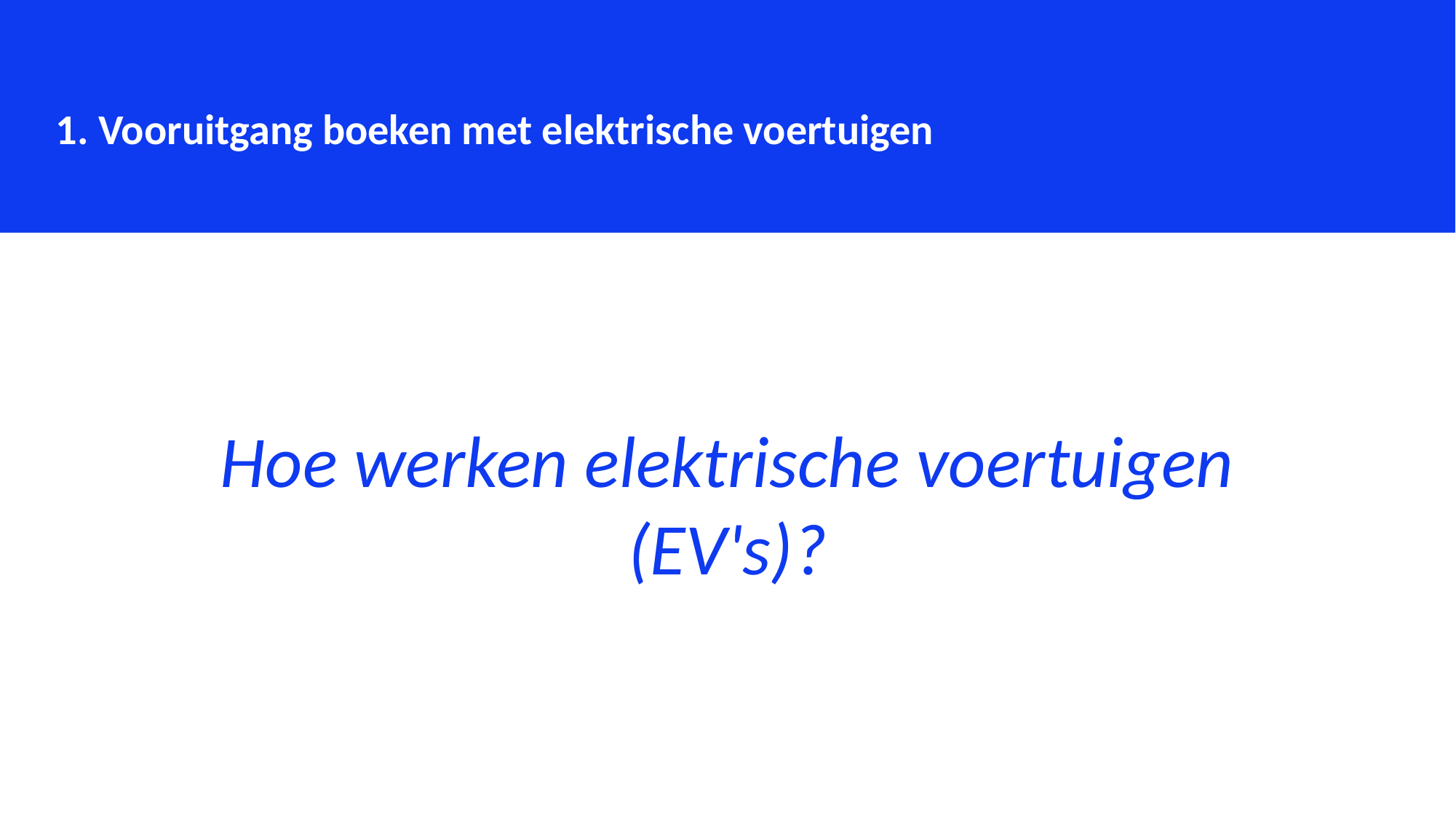

1. Vooruitgang boeken met elektrische voertuigen
Hoe werken elektrische voertuigen (EV's)?